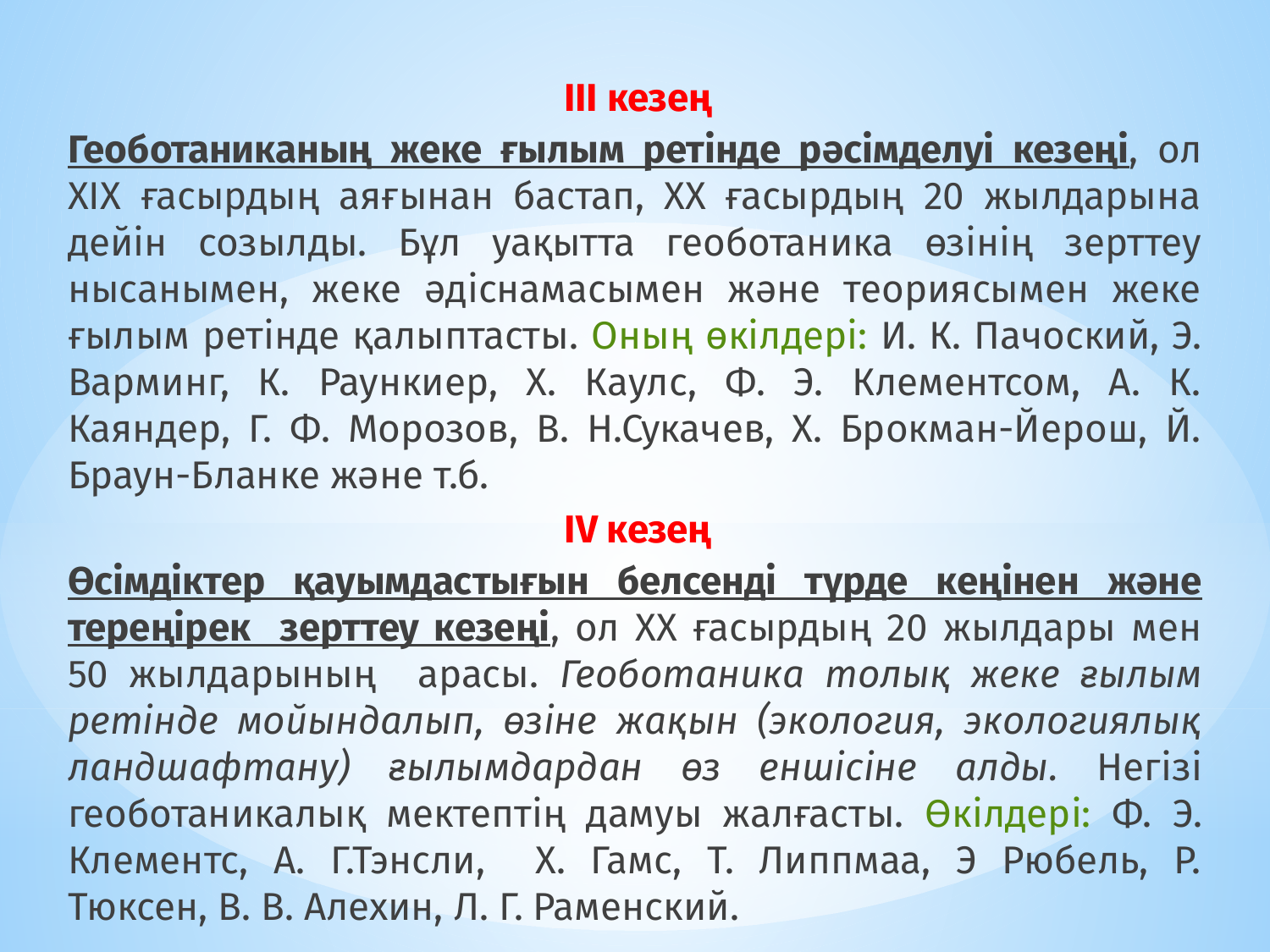

ІІІ кезең
Геоботаниканың жеке ғылым ретінде рәсімделуі кезеңі, ол ХІХ ғасырдың аяғынан бастап, ХХ ғасырдың 20 жылдарына дейін созылды. Бұл уақытта геоботаника өзінің зерттеу нысанымен, жеке әдіснамасымен және теориясымен жеке ғылым ретінде қалыптасты. Оның өкілдері: И. К. Пачоский, Э. Варминг, К. Раункиер, Х. Каулс, Ф. Э. Клементсом, А. К. Каяндер, Г. Ф. Морозов, В. Н.Сукачев, Х. Брокман-Йерош, Й. Браун-Бланке және т.б.
ІV кезең
Өсімдіктер қауымдастығын белсенді түрде кеңінен және тереңірек  зерттеу кезеңі, ол ХХ ғасырдың 20 жылдары мен 50 жылдарының  арасы. Геоботаника толық жеке ғылым ретінде мойындалып, өзіне жақын (экология, экологиялық ландшафтану) ғылымдардан өз еншісіне алды. Негізі геоботаникалық мектептің дамуы жалғасты. Өкілдері: Ф. Э. Клементс, А. Г.Тэнсли,  Х. Гамс, Т. Липпмаа, Э Рюбель, Р. Тюксен, В. В. Алехин, Л. Г. Раменский.